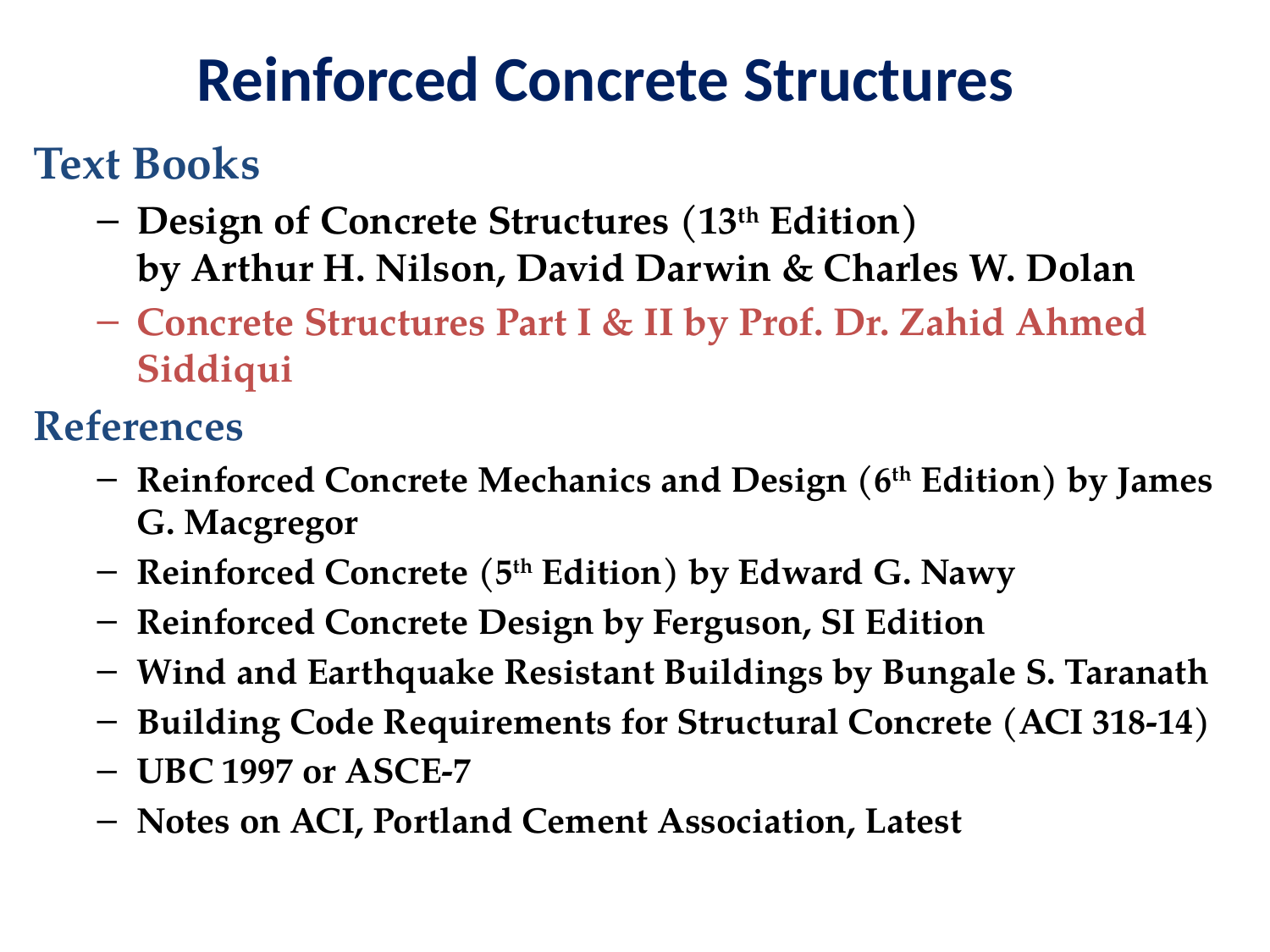

Reinforced Concrete Structures
Text Books
Design of Concrete Structures (13th Edition)
by Arthur H. Nilson, David Darwin & Charles W. Dolan
Concrete Structures Part I & II by Prof. Dr. Zahid Ahmed Siddiqui
References
Reinforced Concrete Mechanics and Design (6th Edition) by James G. Macgregor
Reinforced Concrete (5th Edition) by Edward G. Nawy
Reinforced Concrete Design by Ferguson, SI Edition
Wind and Earthquake Resistant Buildings by Bungale S. Taranath
Building Code Requirements for Structural Concrete (ACI 318-14)
UBC 1997 or ASCE-7
Notes on ACI, Portland Cement Association, Latest